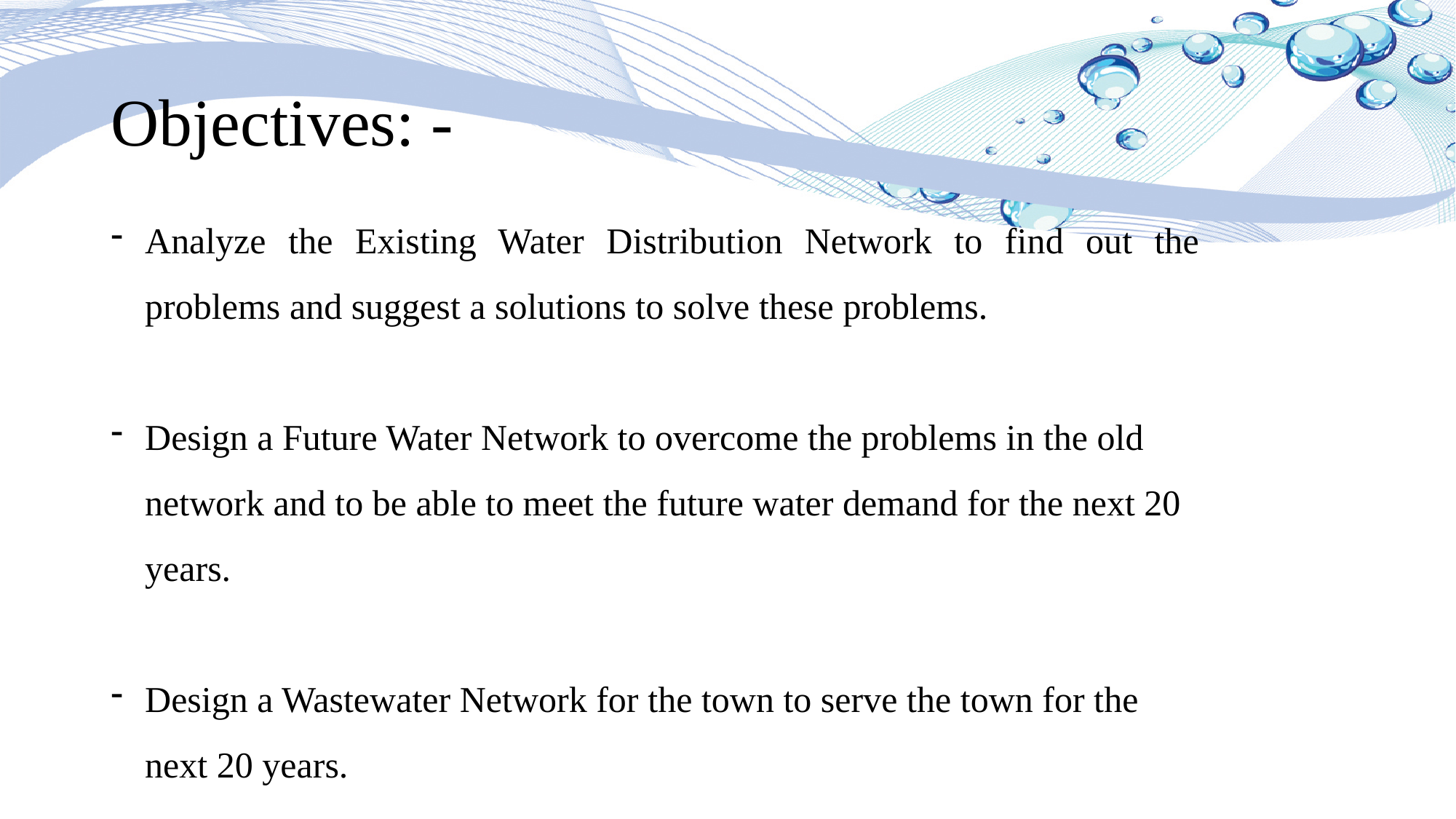

# Objectives: -
Analyze the Existing Water Distribution Network to find out the problems and suggest a solutions to solve these problems.

Design a Future Water Network to overcome the problems in the old network and to be able to meet the future water demand for the next 20 years.

Design a Wastewater Network for the town to serve the town for the next 20 years.